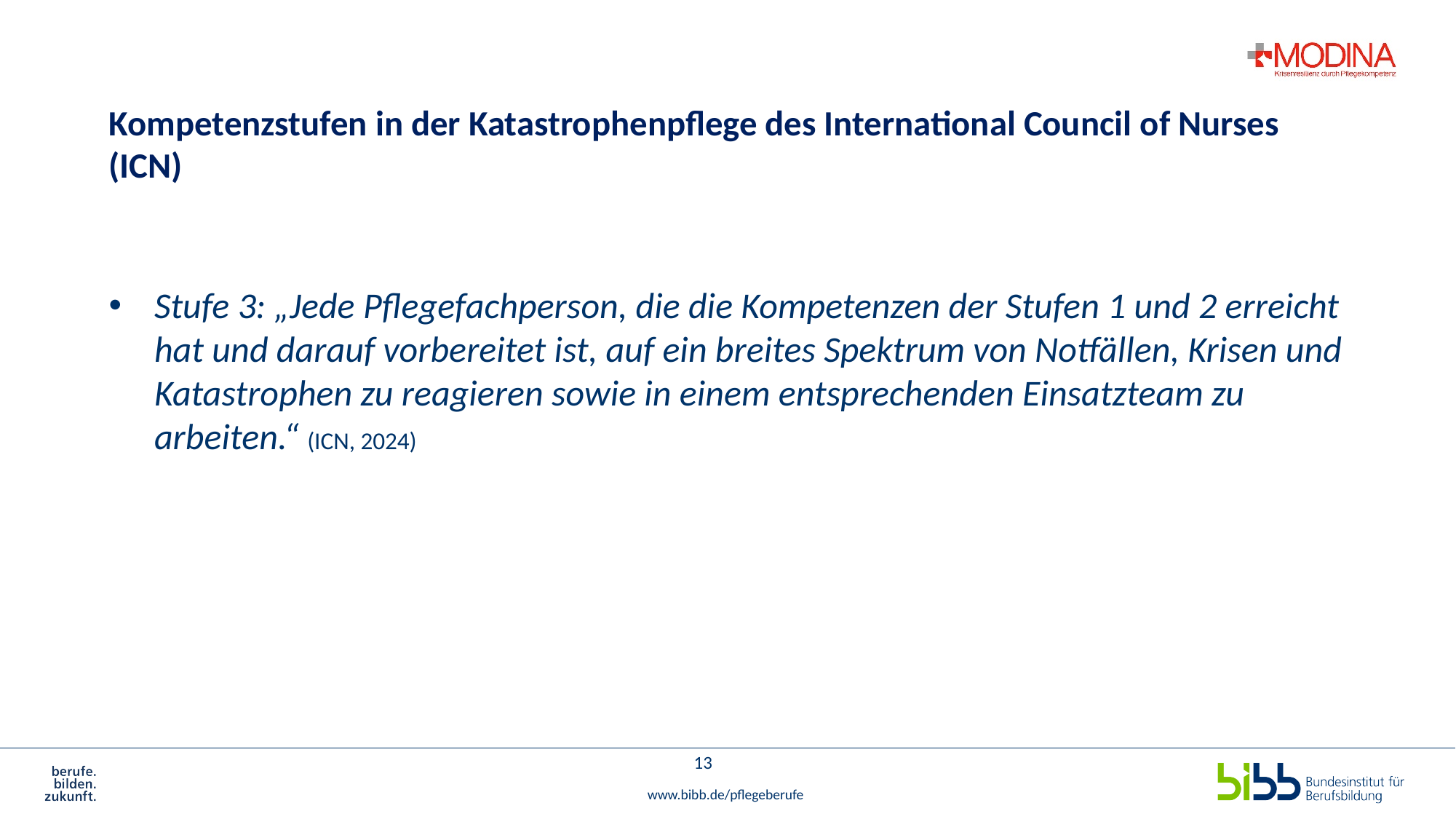

# Kompetenzstufen in der Katastrophenpflege des International Council of Nurses (ICN)

Stufe 3: „Jede Pflegefachperson, die die Kompetenzen der Stufen 1 und 2 erreicht hat und darauf vorbereitet ist, auf ein breites Spektrum von Notfällen, Krisen und Katastrophen zu reagieren sowie in einem entsprechenden Einsatzteam zu arbeiten.“ (ICN, 2024)